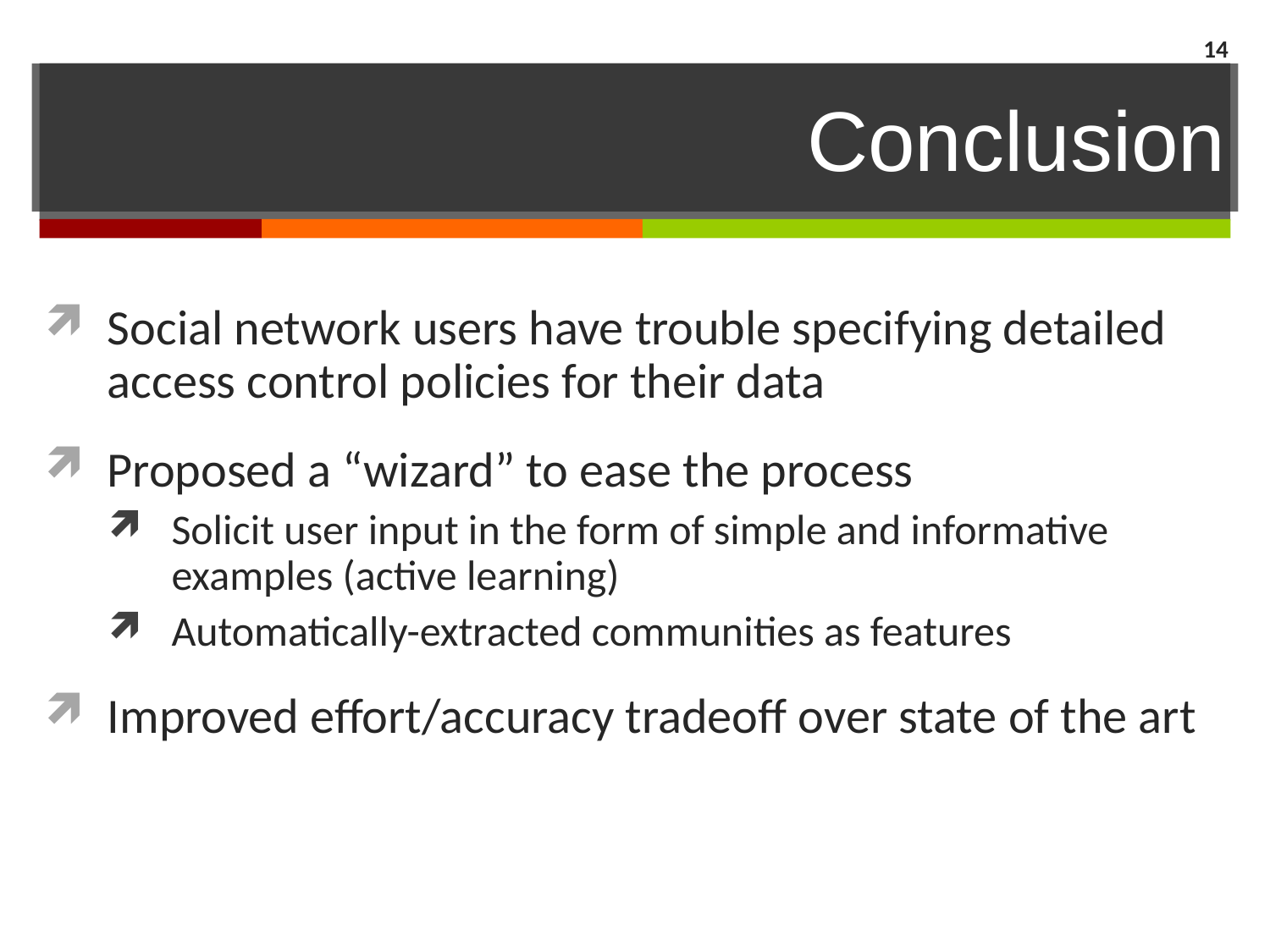

14
# Conclusion
Social network users have trouble specifying detailed access control policies for their data
Proposed a “wizard” to ease the process
Solicit user input in the form of simple and informative examples (active learning)
Automatically-extracted communities as features
Improved effort/accuracy tradeoff over state of the art